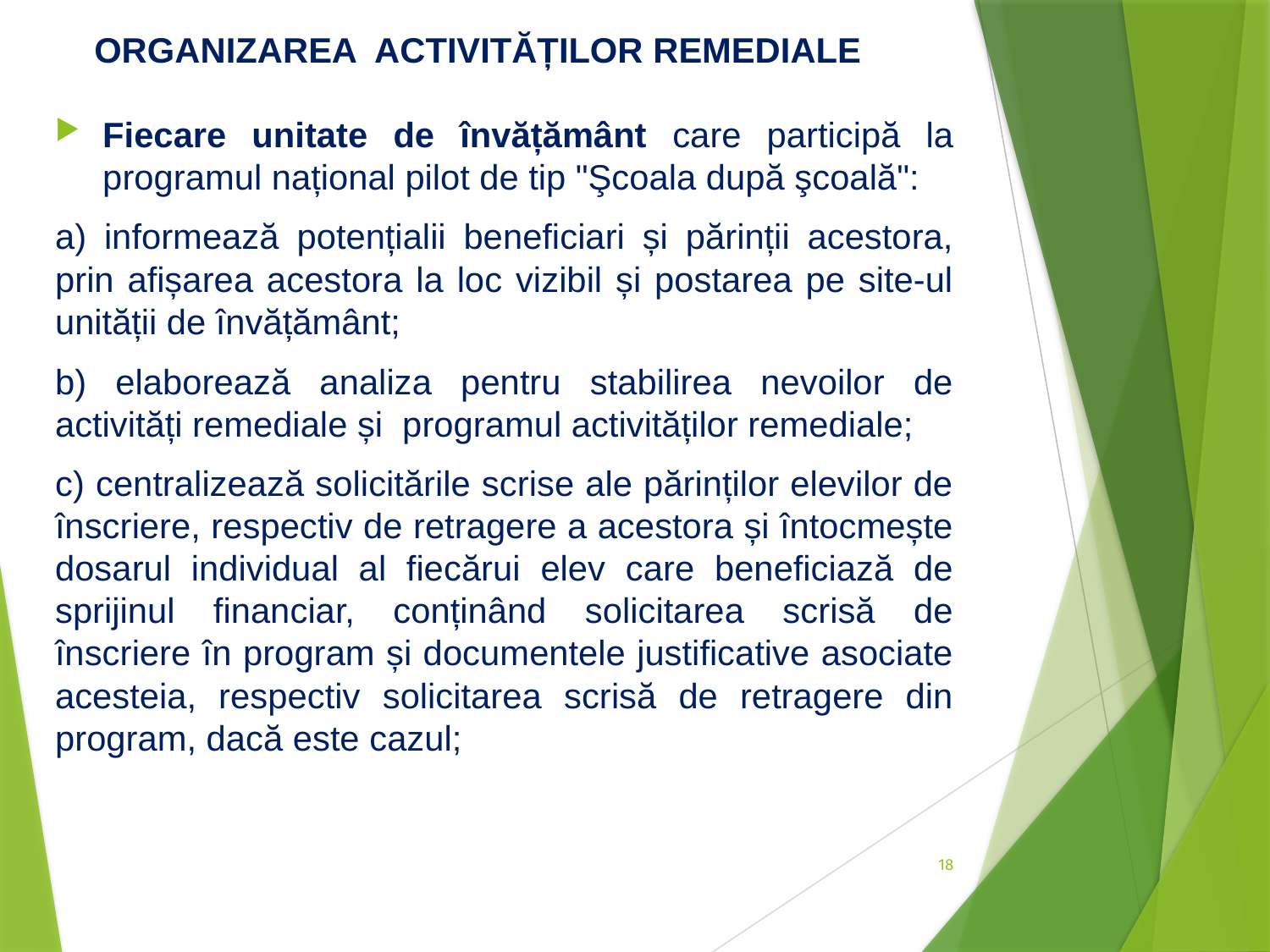

ORGANIZAREA  ACTIVITĂȚILOR REMEDIALE
Fiecare unitate de învățământ care participă la programul național pilot de tip "Şcoala după şcoală":
a) informează potențialii beneficiari și părinții acestora, prin afișarea acestora la loc vizibil și postarea pe site-ul unității de învățământ;
b) elaborează analiza pentru stabilirea nevoilor de activități remediale și  programul activităților remediale;
c) centralizează solicitările scrise ale părinților elevilor de înscriere, respectiv de retragere a acestora și întocmește dosarul individual al fiecărui elev care beneficiază de sprijinul financiar, conținând solicitarea scrisă de înscriere în program și documentele justificative asociate acesteia, respectiv solicitarea scrisă de retragere din program, dacă este cazul;

18